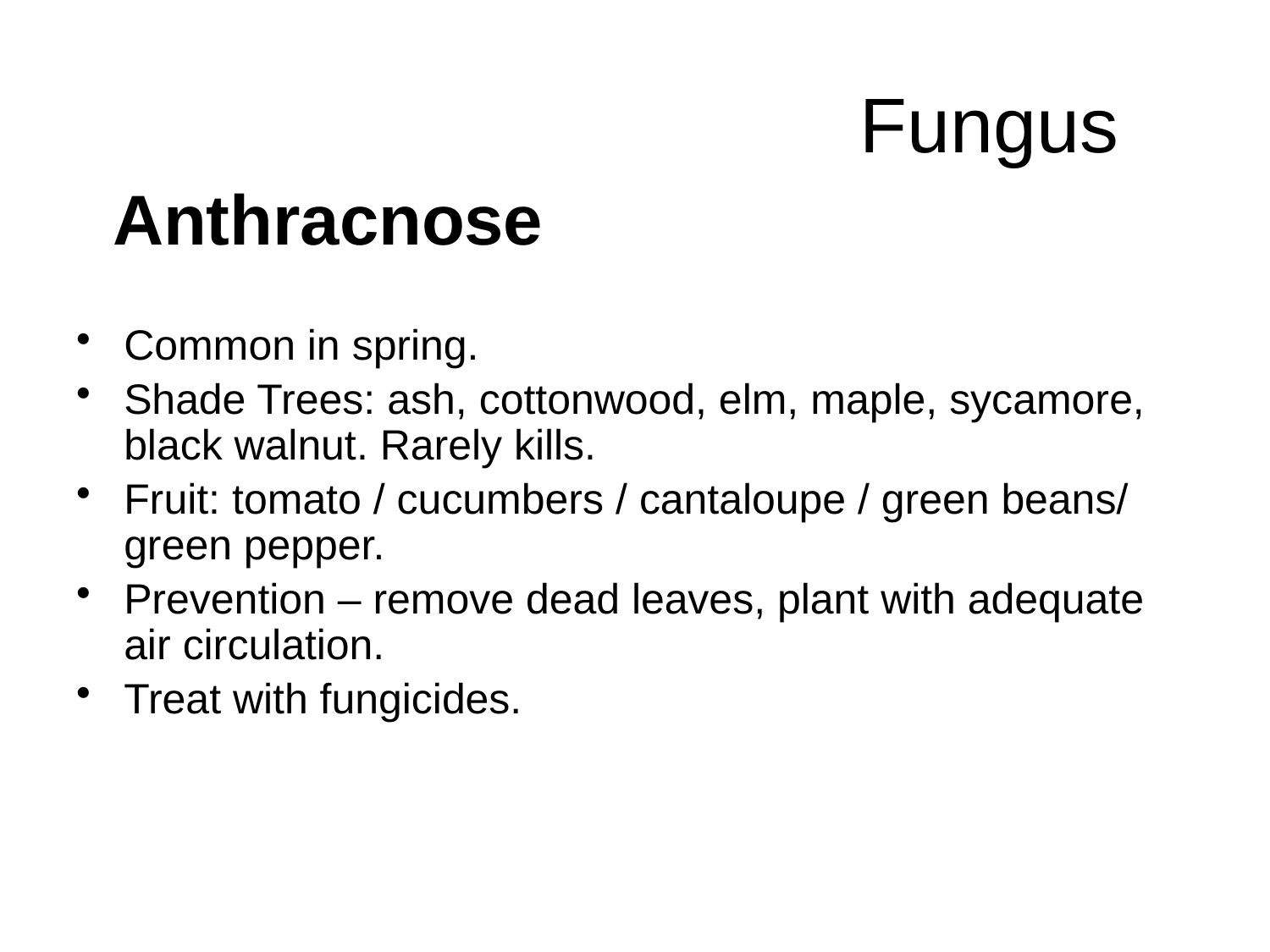

# Fungus
Anthracnose
Common in spring.
Shade Trees: ash, cottonwood, elm, maple, sycamore, black walnut. Rarely kills.
Fruit: tomato / cucumbers / cantaloupe / green beans/ green pepper.
Prevention – remove dead leaves, plant with adequate air circulation.
Treat with fungicides.